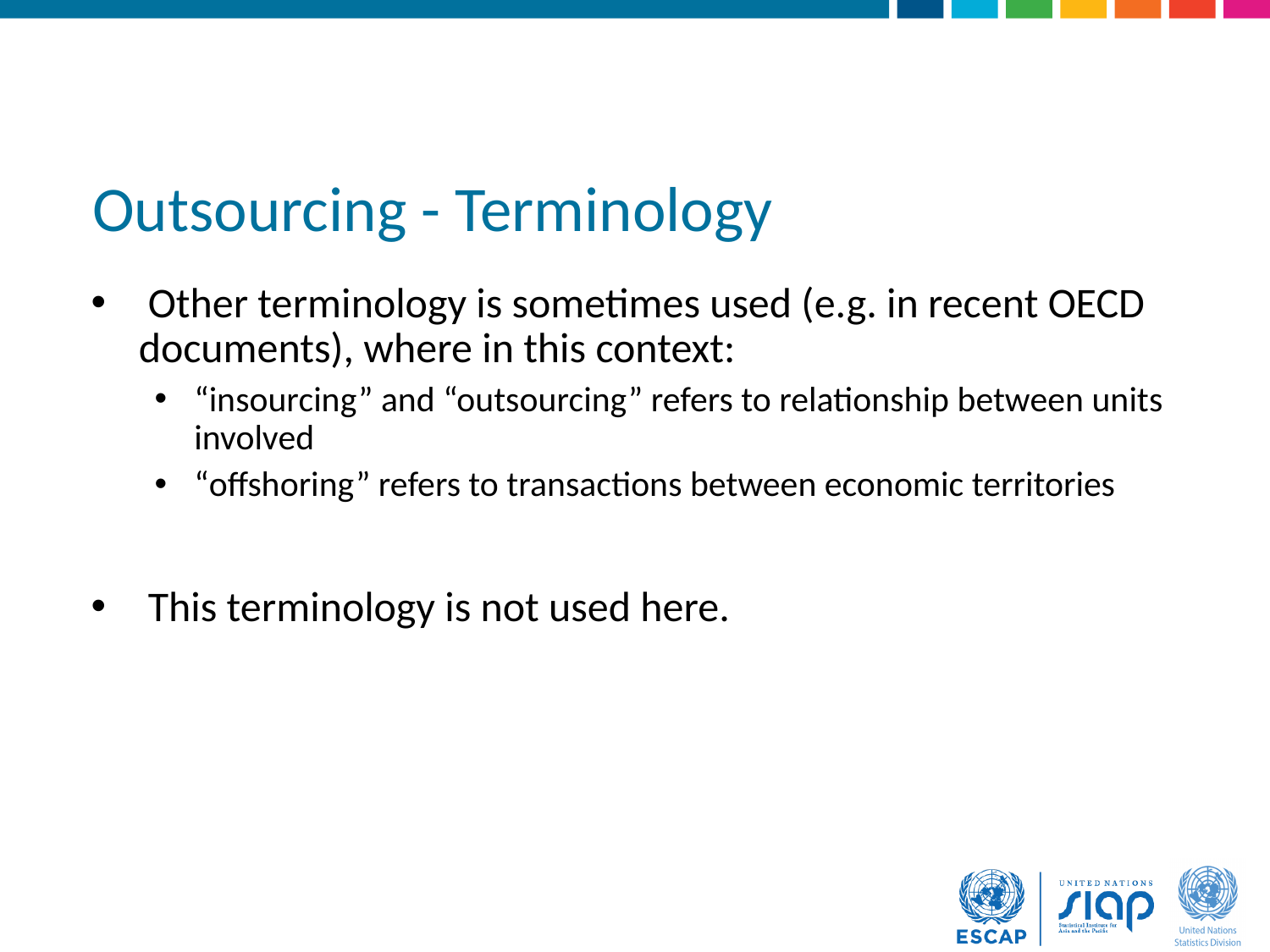

# Outsourcing - Terminology
 Other terminology is sometimes used (e.g. in recent OECD documents), where in this context:
“insourcing” and “outsourcing” refers to relationship between units involved
“offshoring” refers to transactions between economic territories

 This terminology is not used here.